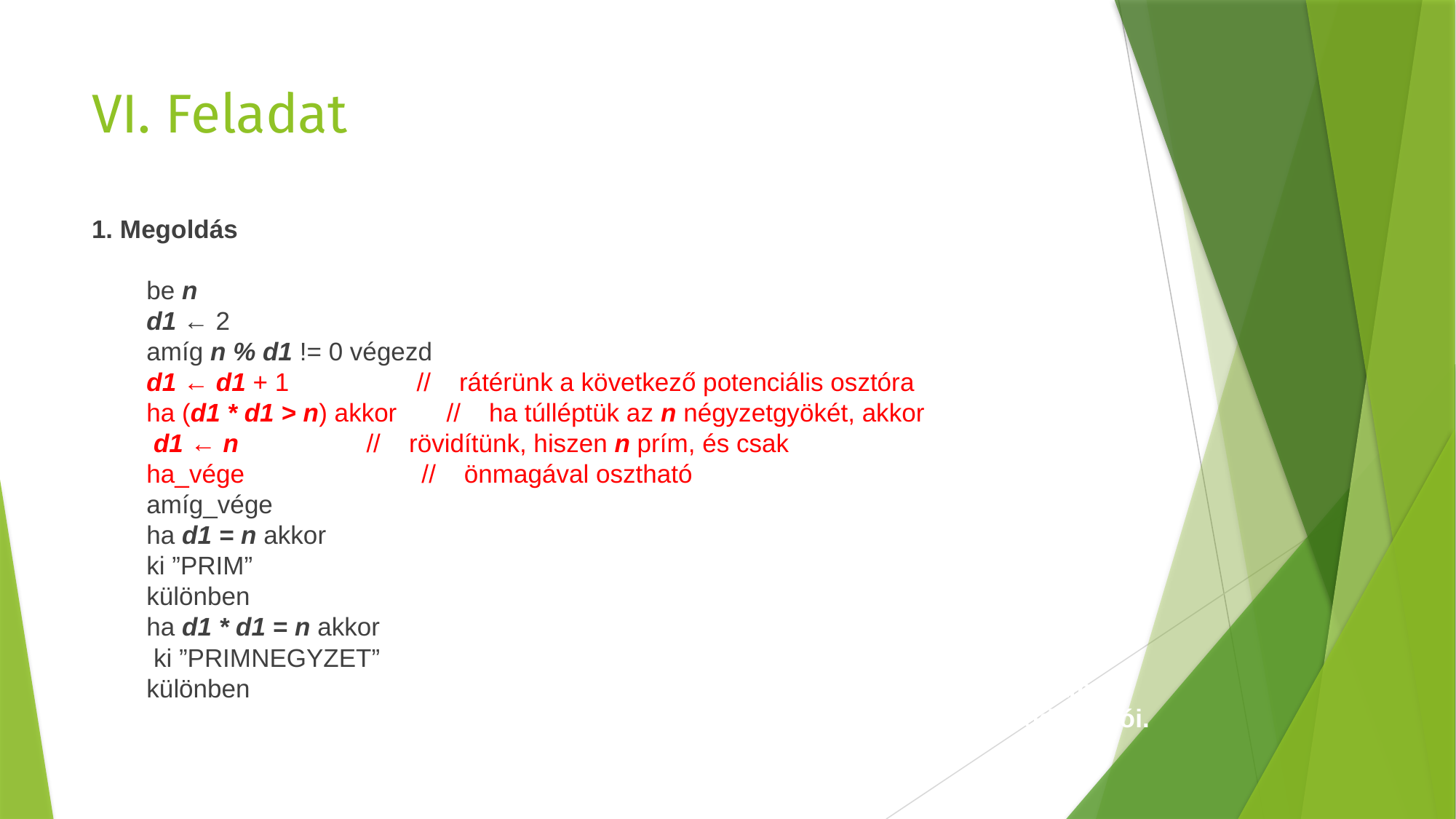

# VI. Feladat
1. Megoldás

be n
d1 ← 2
amíg n % d1 != 0 végezd
	d1 ← d1 + 1                  //    rátérünk a következő potenciális osztóra
	ha (d1 * d1 > n) akkor       //    ha túlléptük az n négyzetgyökét, akkor
		 d1 ← n                  //    rövidítünk, hiszen n prím, és csak
	ha_vége                         //    önmagával osztható
amíg_vége
ha d1 = n akkor
	ki ”PRIM”
különben
	ha d1 * d1 = n akkor
		 ki ”PRIMNEGYZET”
	különben s bonyolultsága O(log n) ha a szám összetett, és O(n) ha n prímszám.
Akkor a legkevésbé hatékony az algoritmus, amikor n-nek nincsenek valódi osztói.